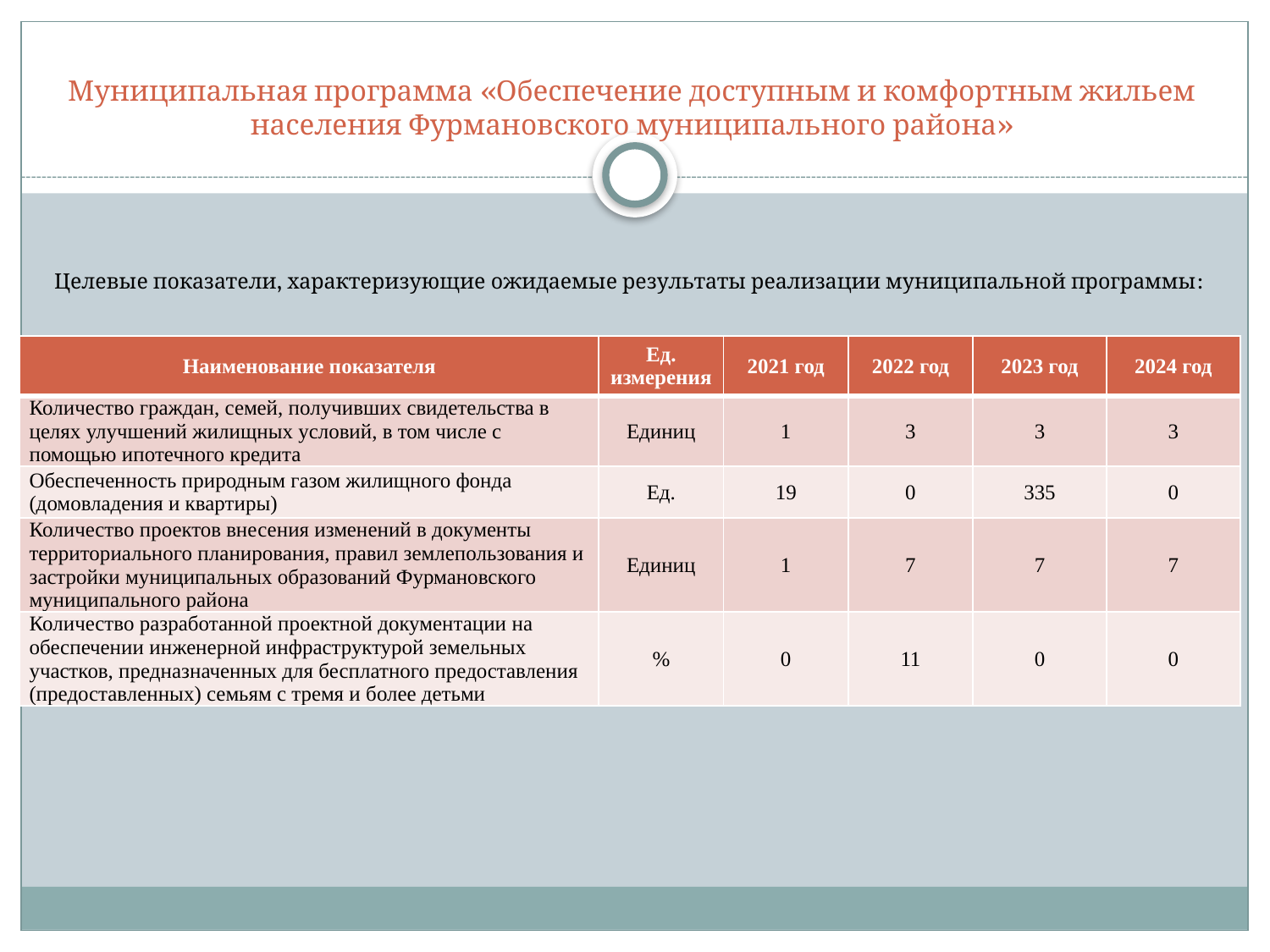

# Муниципальная программа «Обеспечение доступным и комфортным жильем населения Фурмановского муниципального района»

Целевые показатели, характеризующие ожидаемые результаты реализации муниципальной программы:

| Наименование показателя | Ед. измерения | 2021 год | 2022 год | 2023 год | 2024 год |
| --- | --- | --- | --- | --- | --- |
| Количество граждан, семей, получивших свидетельства в целях улучшений жилищных условий, в том числе с помощью ипотечного кредита | Единиц | 1 | 3 | 3 | 3 |
| Обеспеченность природным газом жилищного фонда (домовладения и квартиры) | Ед. | 19 | 0 | 335 | 0 |
| Количество проектов внесения изменений в документы территориального планирования, правил землепользования и застройки муниципальных образований Фурмановского муниципального района | Единиц | 1 | 7 | 7 | 7 |
| Количество разработанной проектной документации на обеспечении инженерной инфраструктурой земельных участков, предназначенных для бесплатного предоставления (предоставленных) семьям с тремя и более детьми | % | 0 | 11 | 0 | 0 |